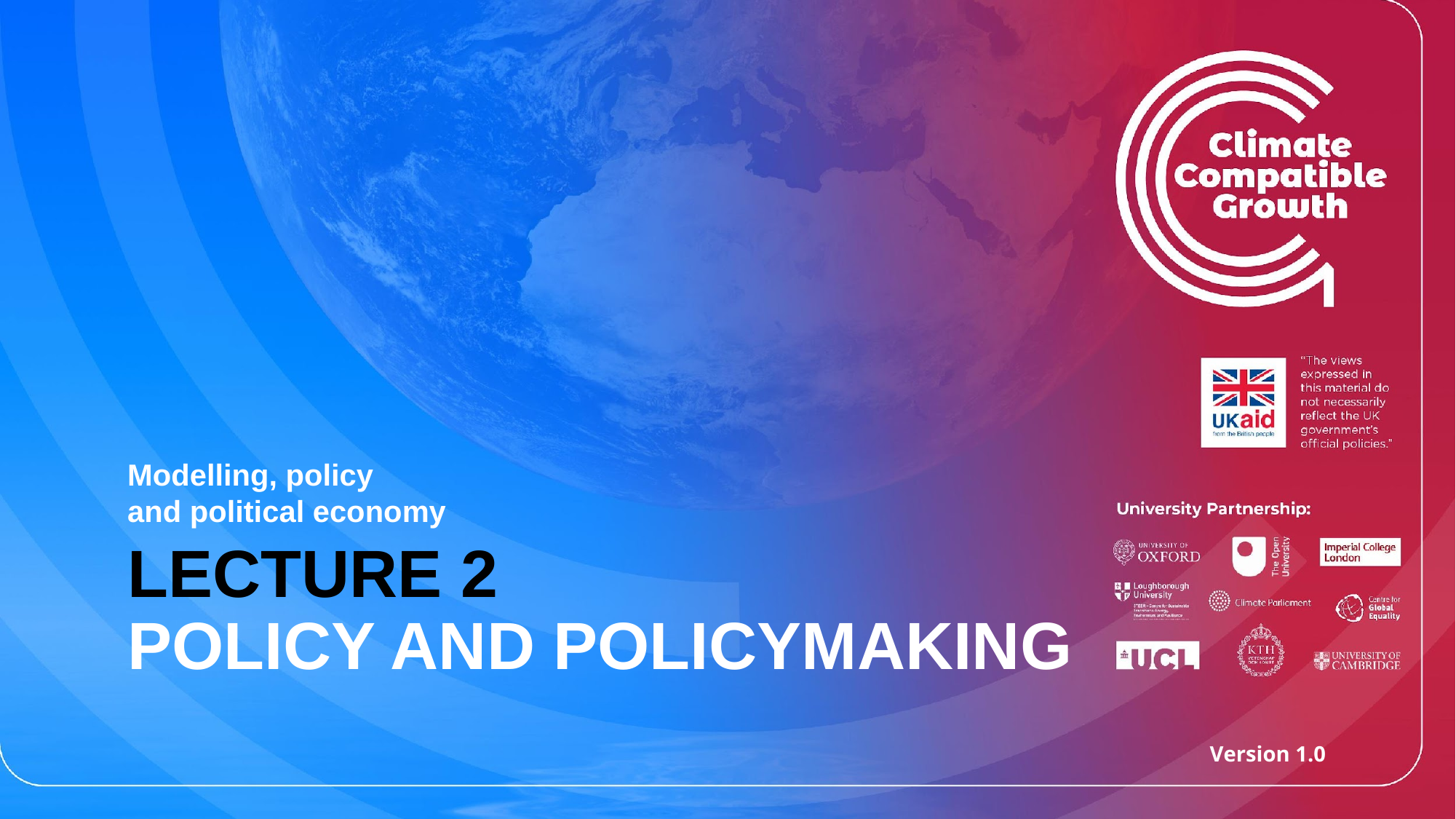

Modelling, policy
and political economy
# LECTURE 2  POLICY AND POLICYMAKING
Version 1.0